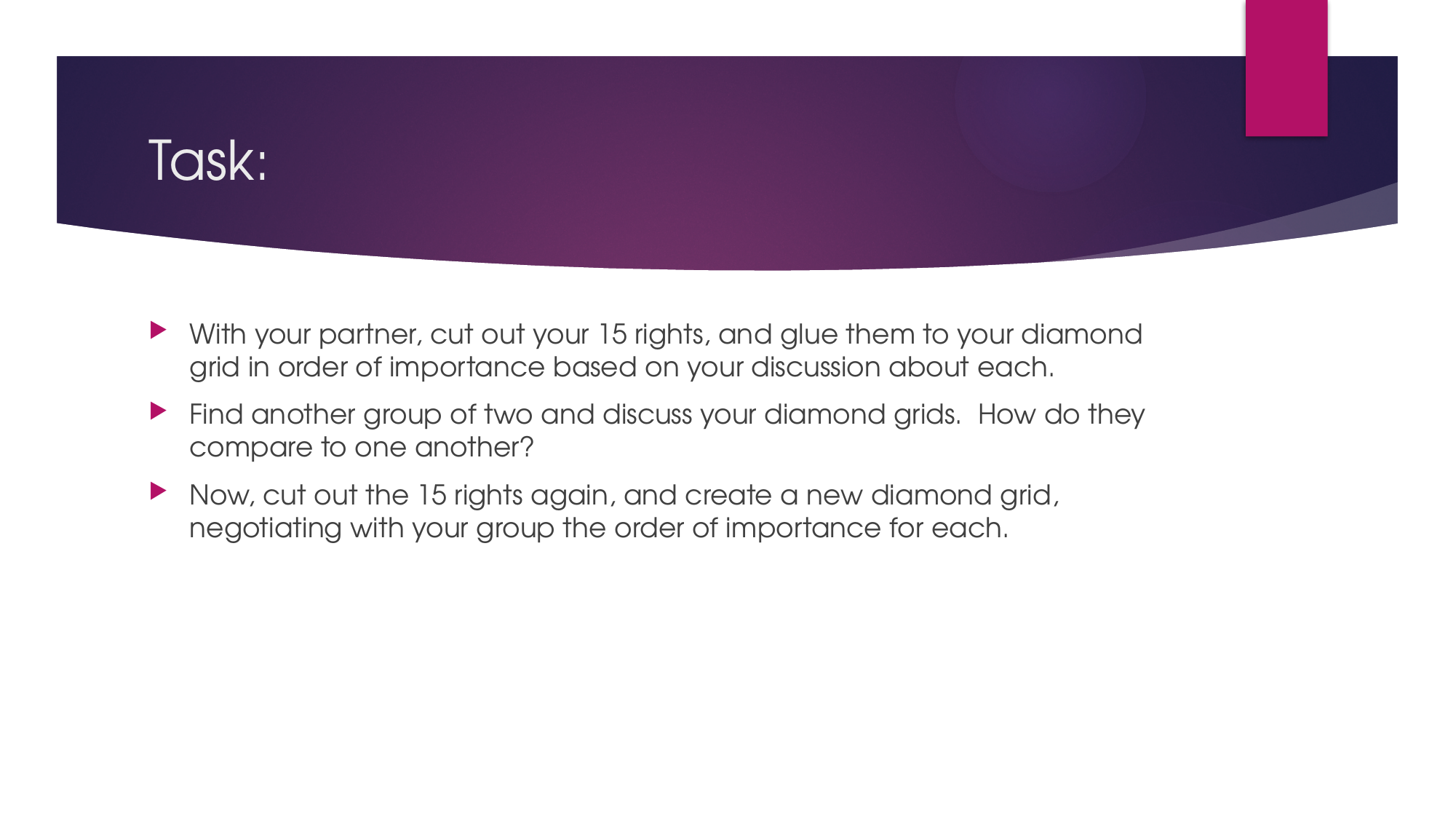

# Task:
With your partner, cut out your 15 rights, and glue them to your diamond grid in order of importance based on your discussion about each.
Find another group of two and discuss your diamond grids.  How do they compare to one another?
Now, cut out the 15 rights again, and create a new diamond grid, negotiating with your group the order of importance for each.